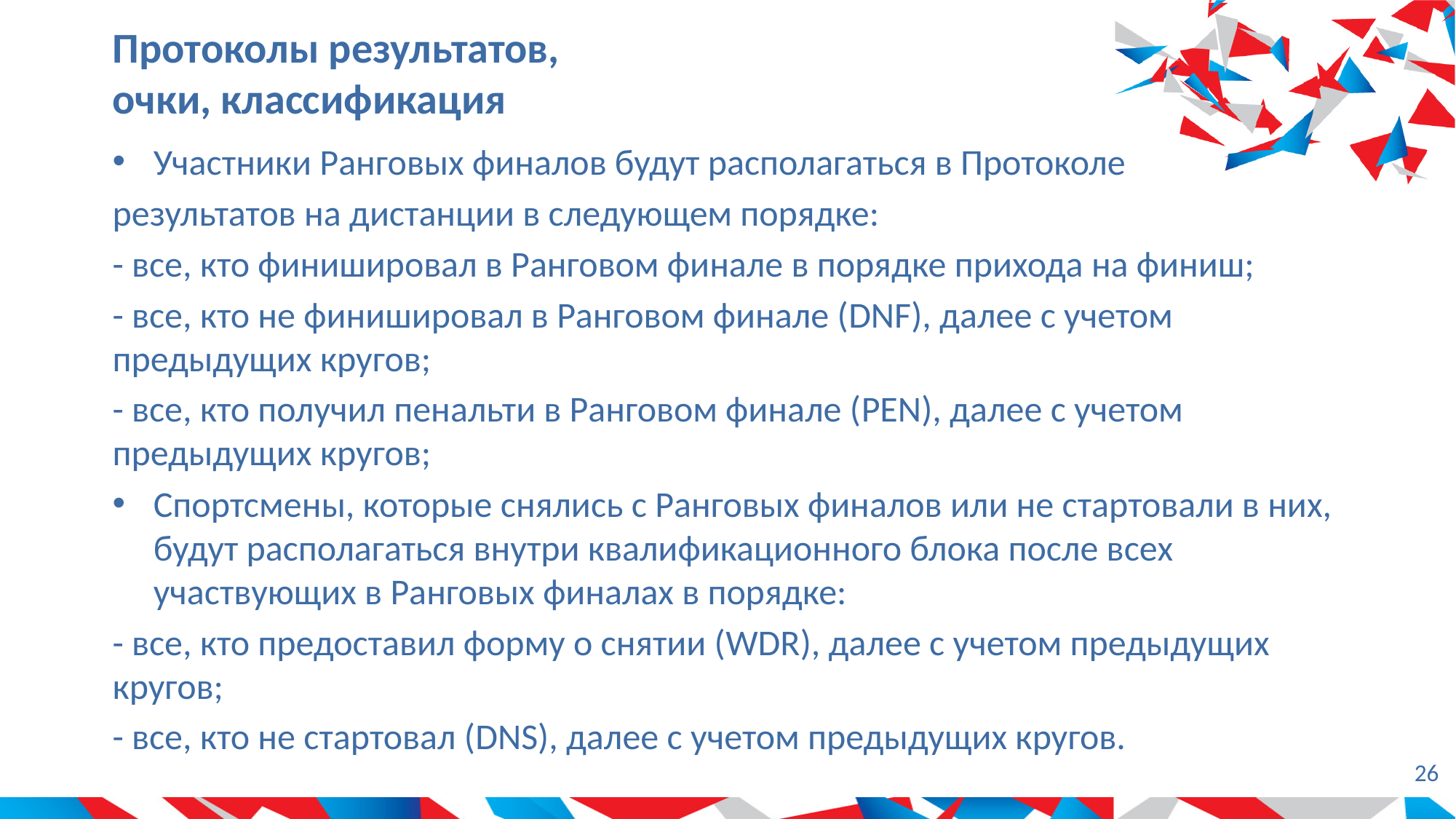

# Протоколы результатов, очки, классификация
Участники Ранговых финалов будут располагаться в Протоколе
результатов на дистанции в следующем порядке:
- все, кто финишировал в Ранговом финале в порядке прихода на финиш;
- все, кто не финишировал в Ранговом финале (DNF), далее с учетом предыдущих кругов;
- все, кто получил пенальти в Ранговом финале (PEN), далее с учетом предыдущих кругов;
Спортсмены, которые снялись с Ранговых финалов или не стартовали в них, будут располагаться внутри квалификационного блока после всех участвующих в Ранговых финалах в порядке:
- все, кто предоставил форму о снятии (WDR), далее с учетом предыдущих кругов;
- все, кто не стартовал (DNS), далее с учетом предыдущих кругов.